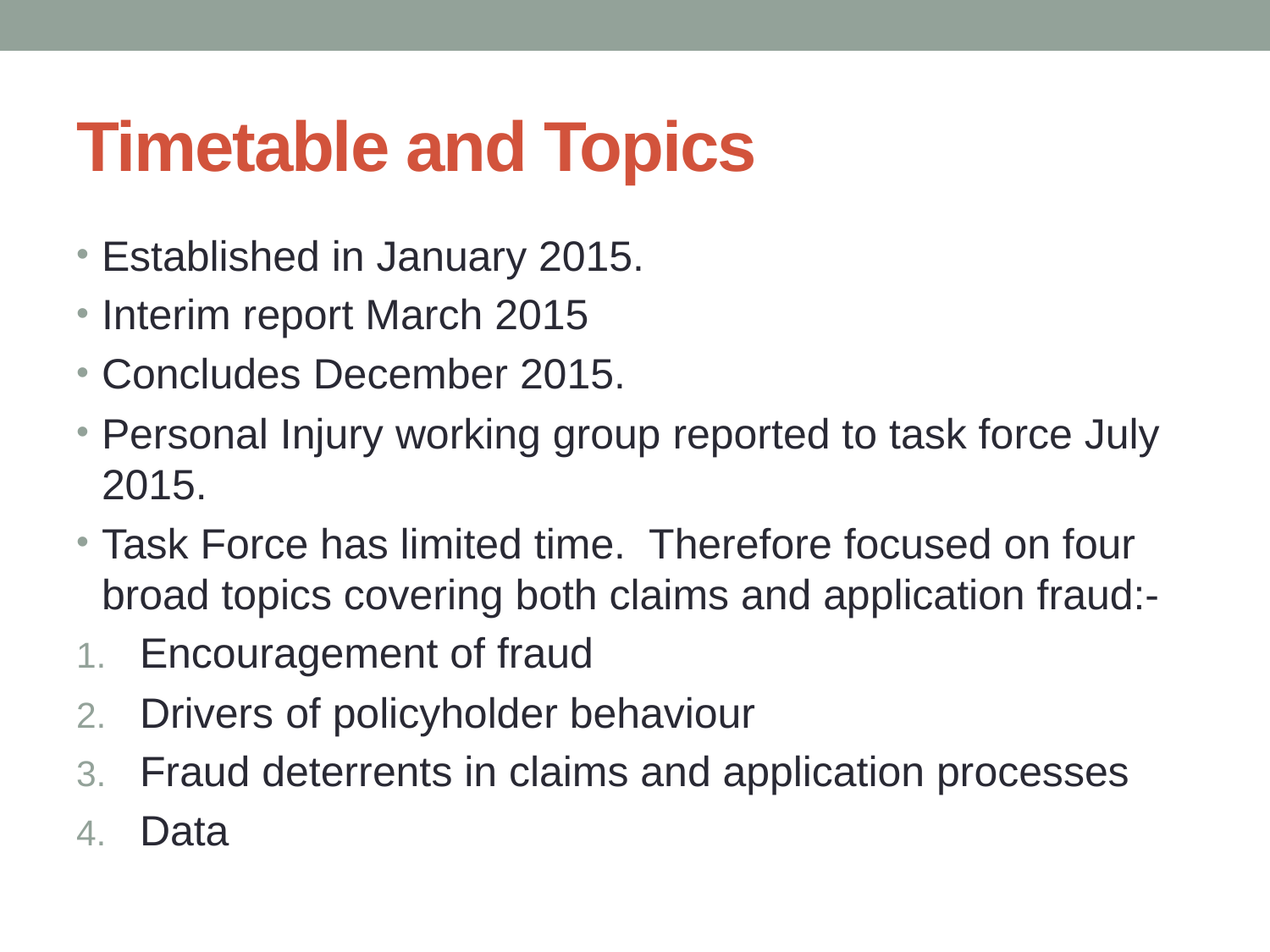

# Timetable and Topics
Established in January 2015.
Interim report March 2015
Concludes December 2015.
Personal Injury working group reported to task force July 2015.
Task Force has limited time.  Therefore focused on four broad topics covering both claims and application fraud:-
Encouragement of fraud
Drivers of policyholder behaviour
Fraud deterrents in claims and application processes
Data